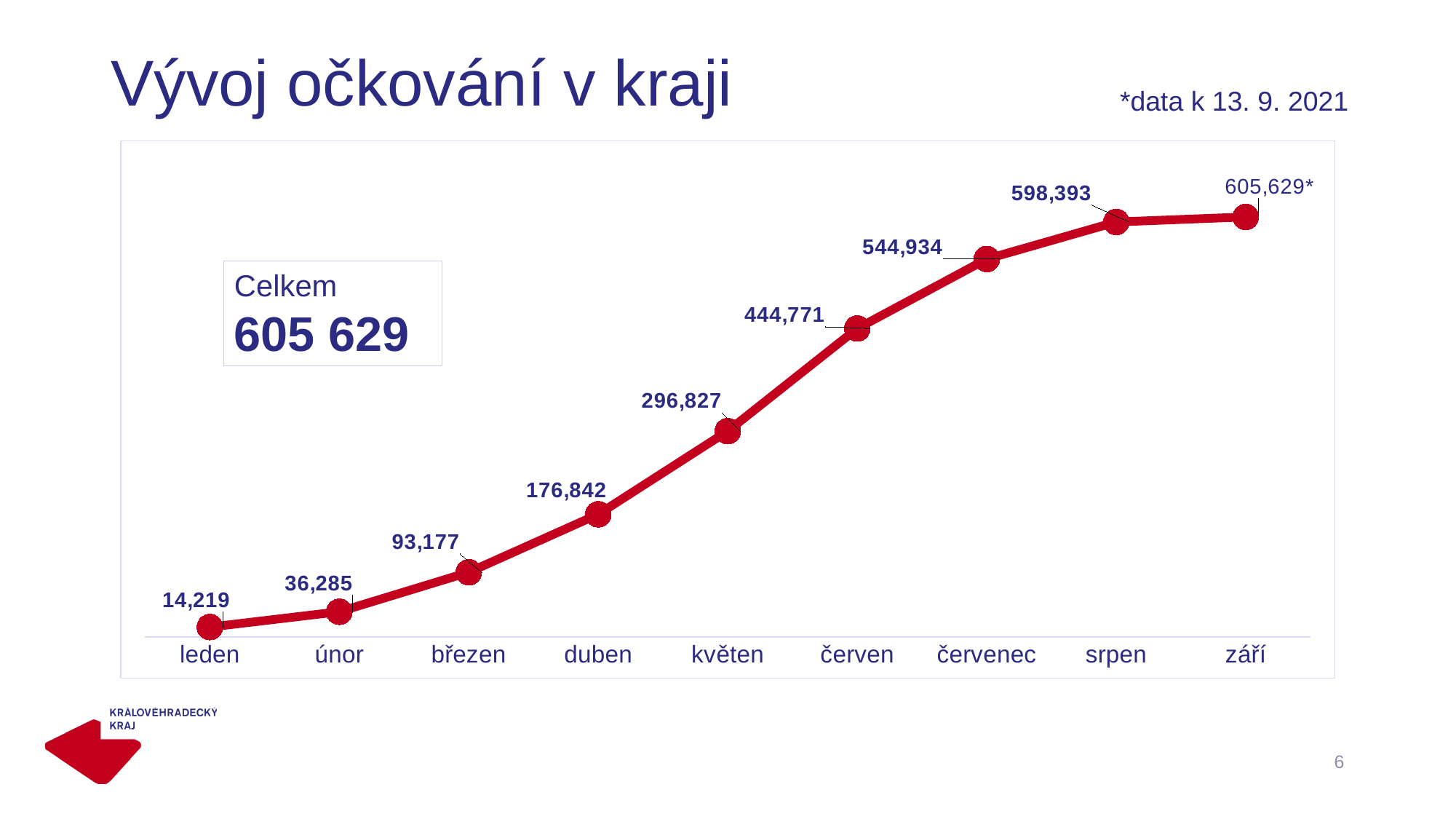

# Vývoj očkování v kraji
*data k 13. 9. 2021

### Chart

| Category | Sloupec3 |
|---|---|
| leden | 14219.0 |
| únor | 36285.0 |
| březen | 93177.0 |
| duben | 176842.0 |
| květen | 296827.0 |
| červen | 444771.0 |
| červenec | 544934.0 |
| srpen | 598393.0 |
| září | 605629.0 |

### Chart

| Category |
|---|
Celkem
605 629
6